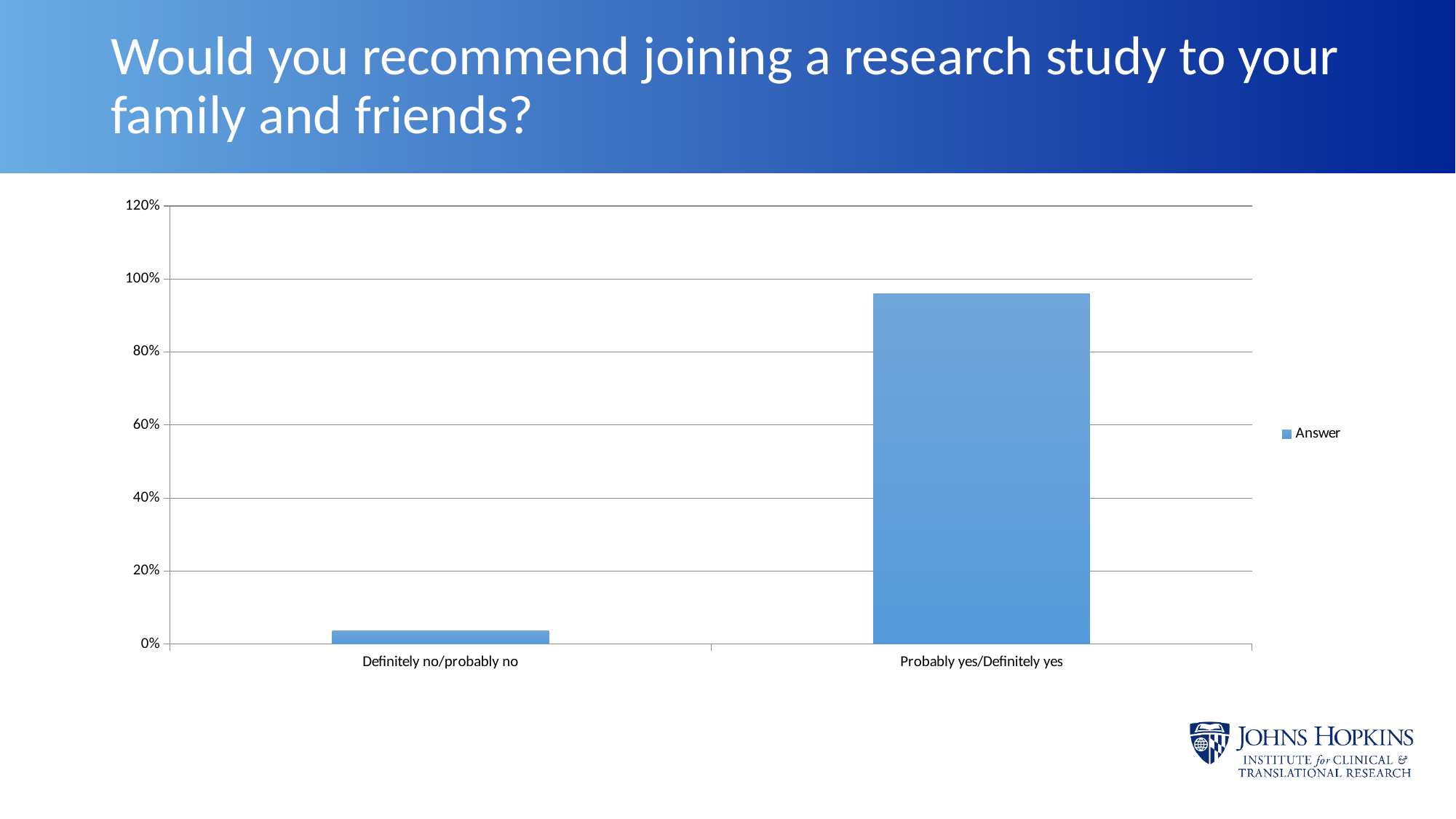

# Would you recommend joining a research study to your family and friends?

### Chart

| Category | Answer |
|---|---|
| Definitely no/probably no | 0.036 |
| Probably yes/Definitely yes | 0.96 |